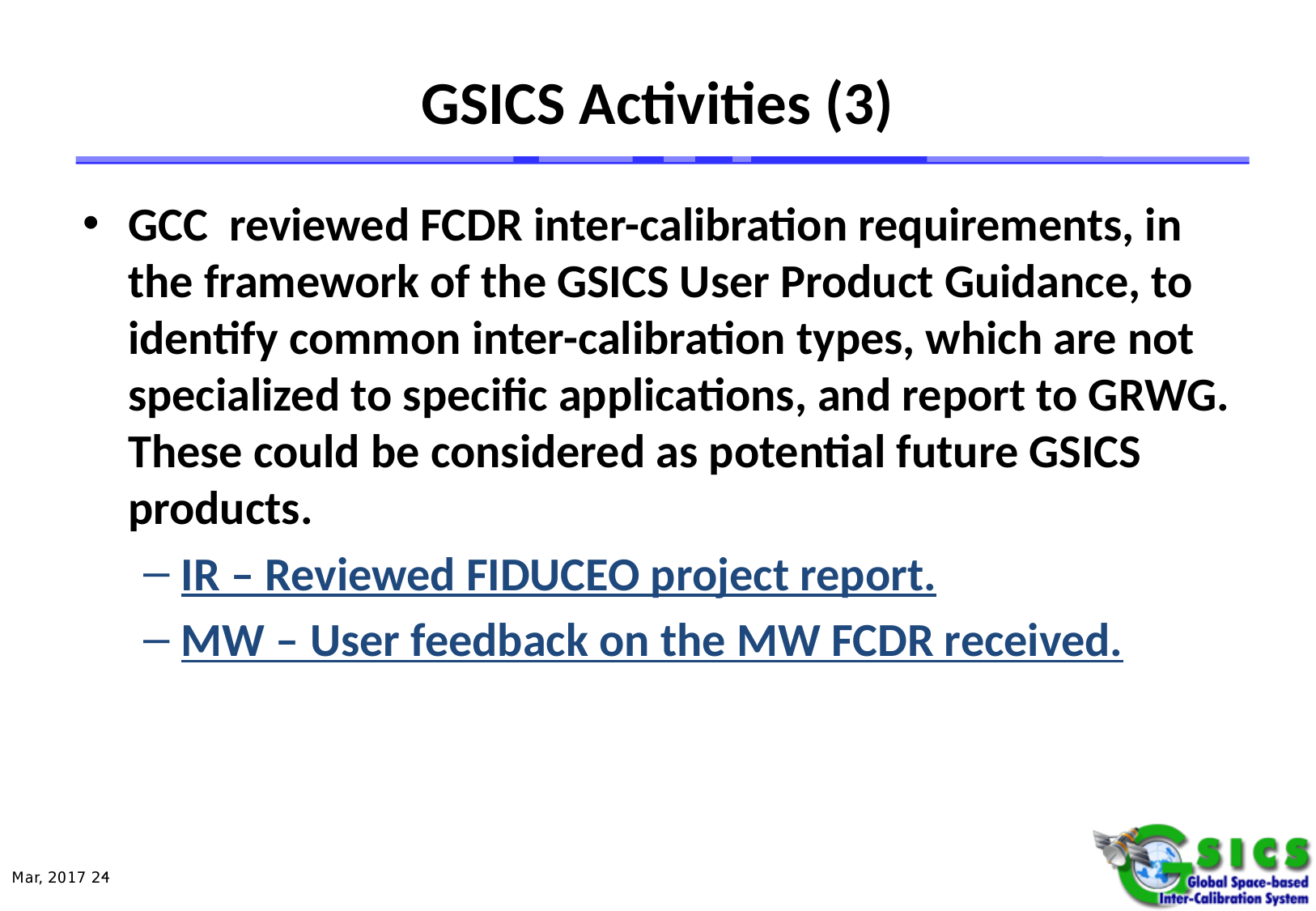

# GSICS Activities (3)
GCC  reviewed FCDR inter-calibration requirements, in the framework of the GSICS User Product Guidance, to identify common inter-calibration types, which are not specialized to specific applications, and report to GRWG. These could be considered as potential future GSICS products.
IR – Reviewed FIDUCEO project report.
MW – User feedback on the MW FCDR received.